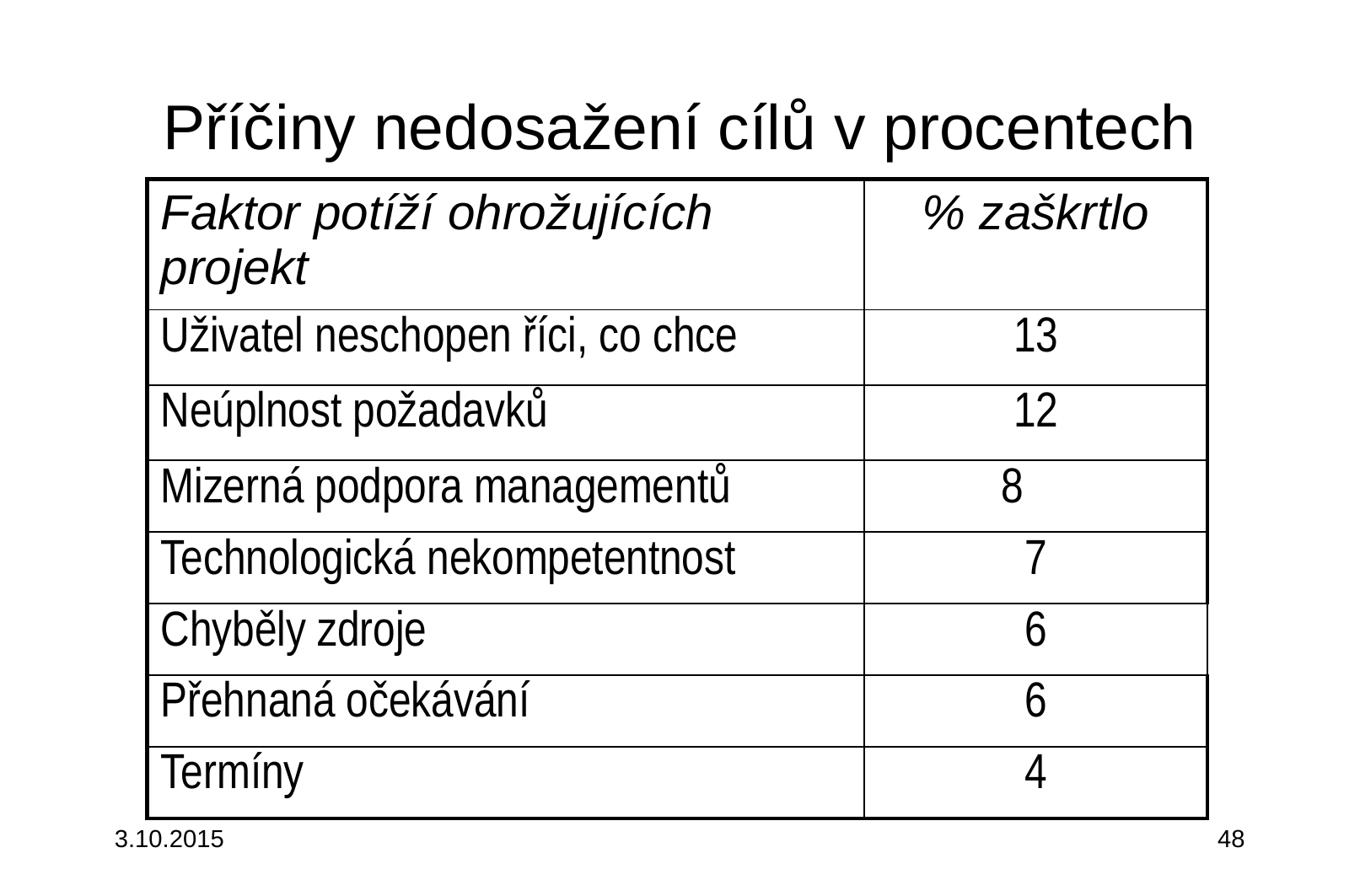

# Příčiny nedosažení cílů v procentech
| Faktor potíží ohrožujících projekt | % zaškrtlo |
| --- | --- |
| Uživatel neschopen říci, co chce | 13 |
| Neúplnost požadavků | 12 |
| Mizerná podpora managementů | 8 |
| Technologická nekompetentnost | 7 |
| Chyběly zdroje | 6 |
| Přehnaná očekávání | 6 |
| Termíny | 4 |
3.10.2015
48